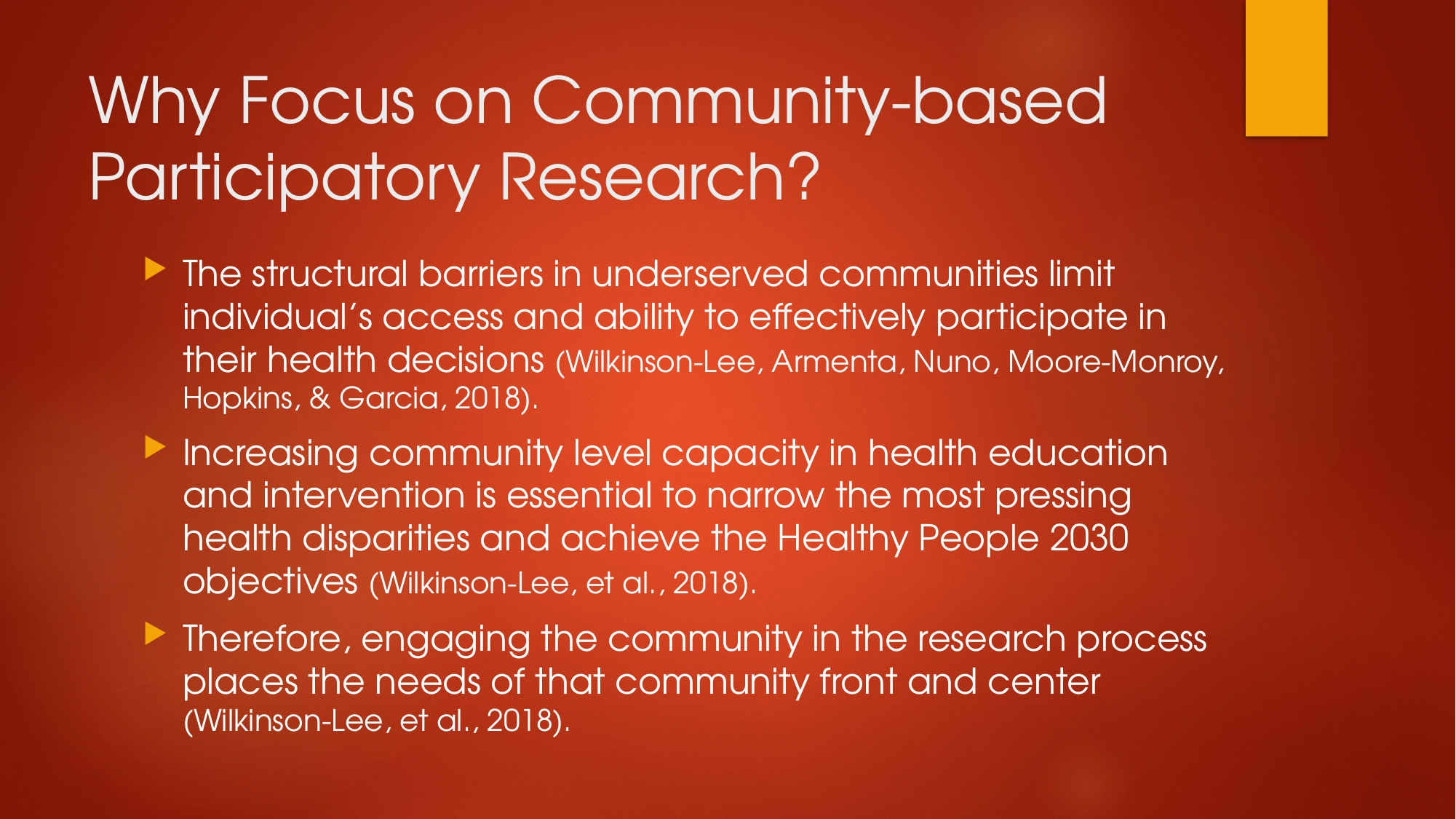

# Why Focus on Community-based Participatory Research?
The structural barriers in underserved communities limit individual’s access and ability to effectively participate in their health decisions (Wilkinson-Lee, Armenta, Nuno, Moore-Monroy, Hopkins, & Garcia, 2018).
Increasing community level capacity in health education and intervention is essential to narrow the most pressing health disparities and achieve the Healthy People 2030 objectives (Wilkinson-Lee, et al., 2018).
Therefore, engaging the community in the research process places the needs of that community front and center (Wilkinson-Lee, et al., 2018).